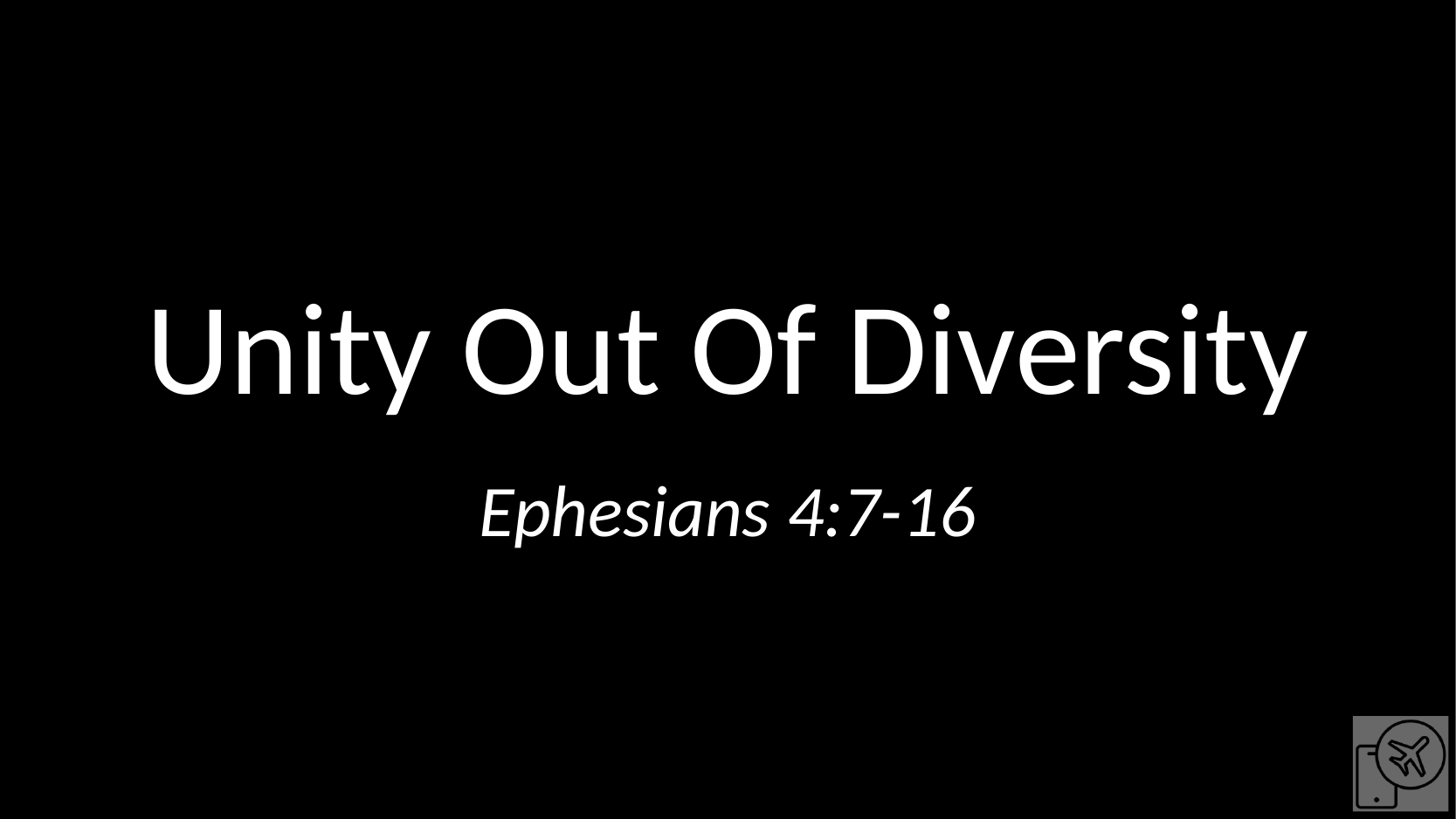

# Unity Out Of Diversity
Ephesians 4:7-16